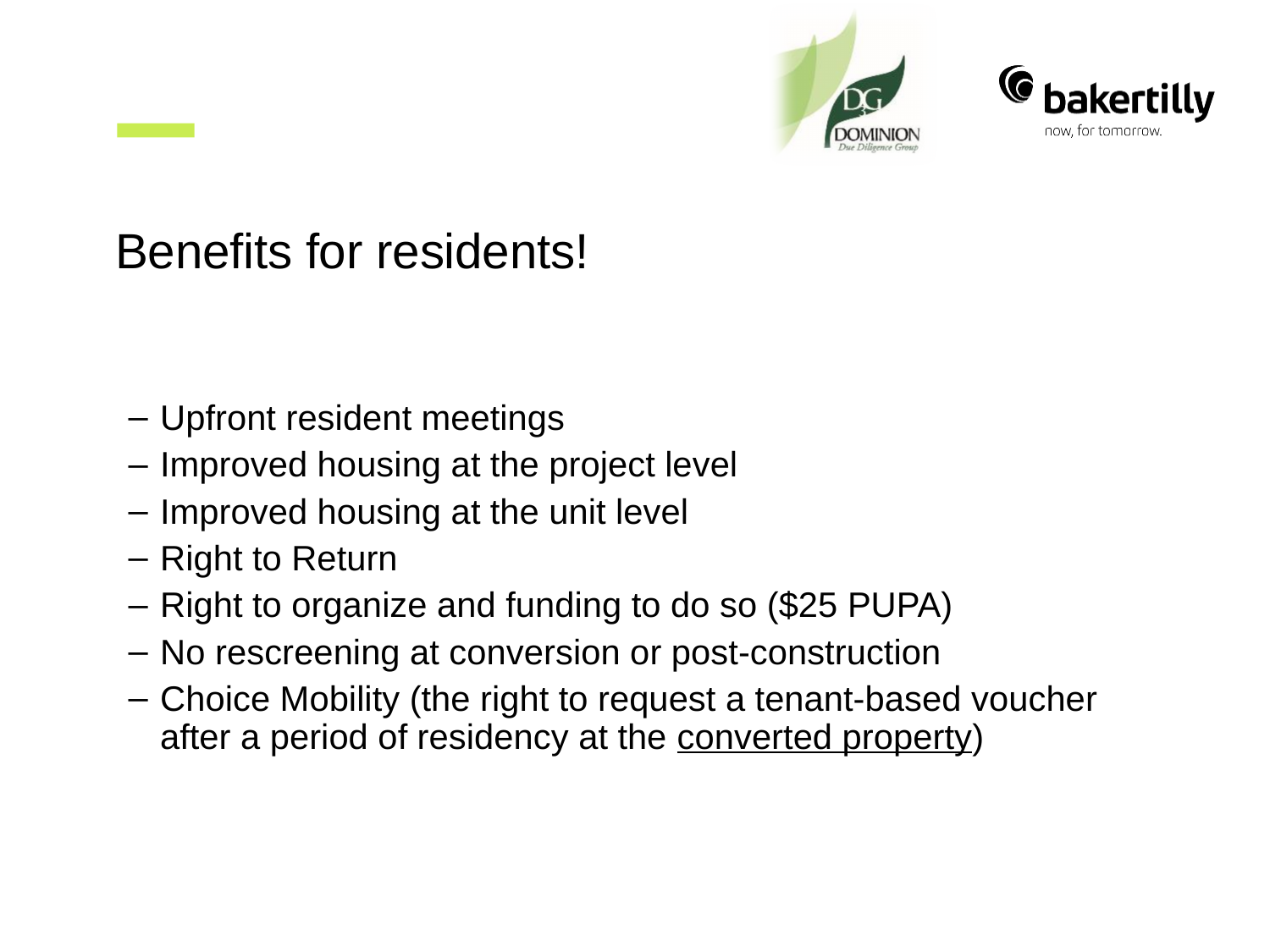

# Benefits for residents!
Upfront resident meetings
Improved housing at the project level
Improved housing at the unit level
Right to Return
Right to organize and funding to do so ($25 PUPA)
No rescreening at conversion or post-construction
Choice Mobility (the right to request a tenant-based voucher after a period of residency at the converted property)